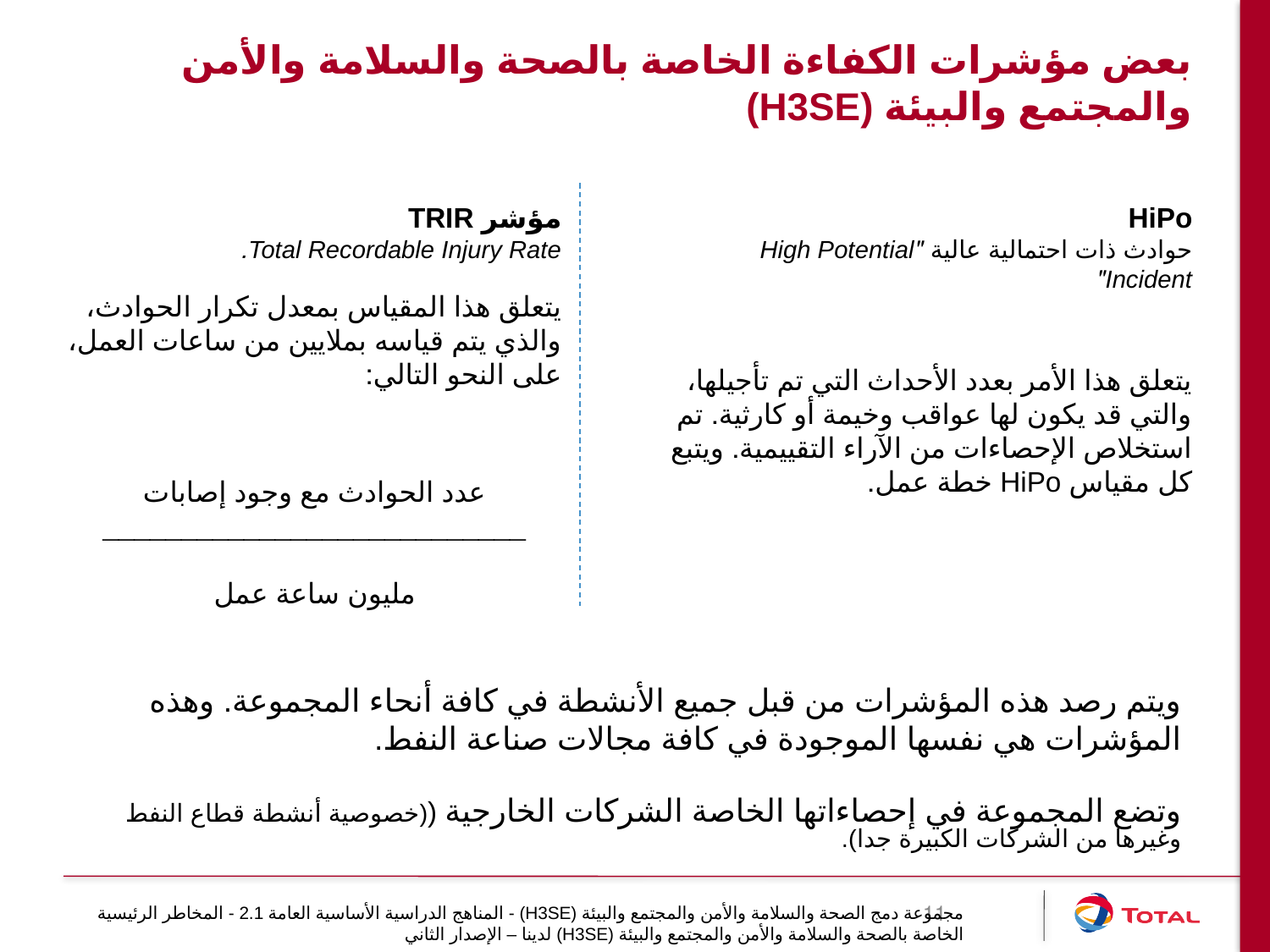

بعض مؤشرات الكفاءة الخاصة بالصحة والسلامة والأمن والمجتمع والبيئة (H3SE)
مؤشر TRIR
Total Recordable Injury Rate.

يتعلق هذا المقياس بمعدل تكرار الحوادث، والذي يتم قياسه بملايين من ساعات العمل، على النحو التالي:

عدد الحوادث مع وجود إصابات ___________________________

مليون ساعة عمل

HiPo
حوادث ذات احتمالية عالية "High Potential Incident"

يتعلق هذا الأمر بعدد الأحداث التي تم تأجيلها، والتي قد يكون لها عواقب وخيمة أو كارثية. تم استخلاص الإحصاءات من الآراء التقييمية. ويتبع كل مقياس HiPo خطة عمل.

ويتم رصد هذه المؤشرات من قبل جميع الأنشطة في كافة أنحاء المجموعة. وهذه المؤشرات هي نفسها الموجودة في كافة مجالات صناعة النفط.

وتضع المجموعة في إحصاءاتها الخاصة الشركات الخارجية ((خصوصية أنشطة قطاع النفط وغيرها من الشركات الكبيرة جدا).

11
مجموعة دمج الصحة والسلامة والأمن والمجتمع والبيئة (H3SE) - المناهج الدراسية الأساسية العامة 2.1 - المخاطر الرئيسية الخاصة بالصحة والسلامة والأمن والمجتمع والبيئة (H3SE) لدينا – الإصدار الثاني